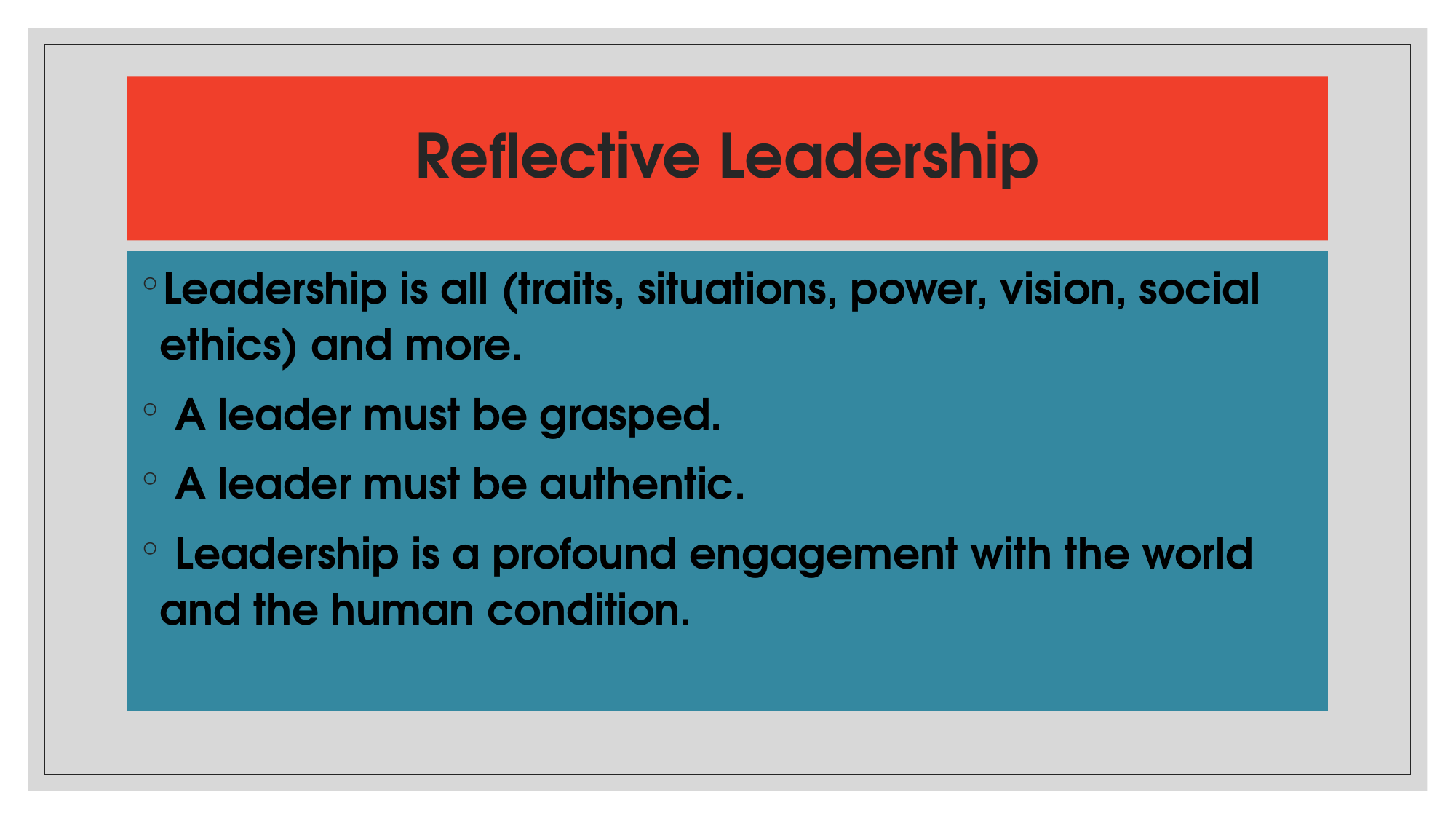

# Reflective Leadership
Leadership is all (traits, situations, power, vision, social ethics) and more.
 A leader must be grasped.
 A leader must be authentic.
 Leadership is a profound engagement with the world and the human condition.